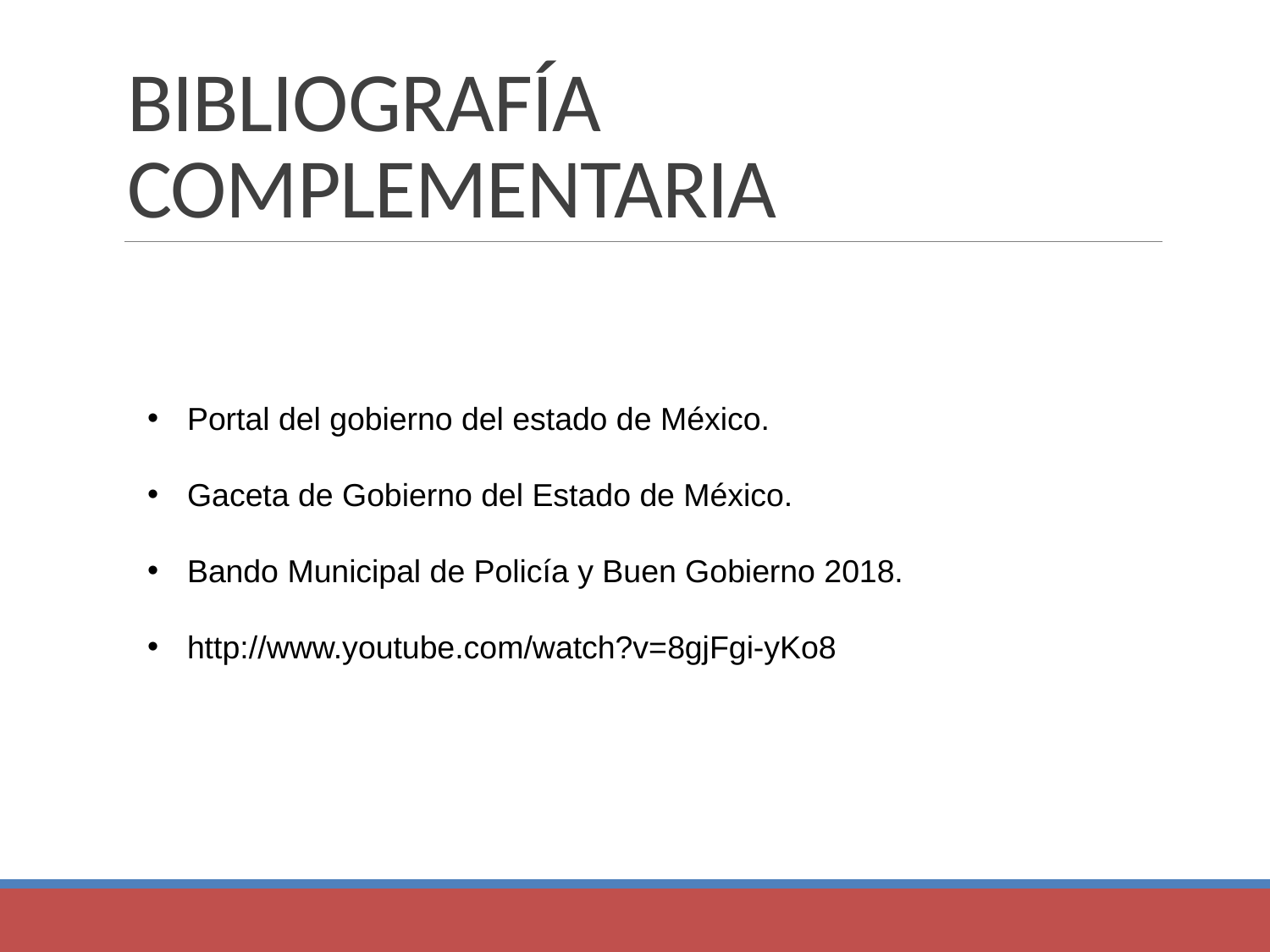

# BIBLIOGRAFÍA COMPLEMENTARIA
Portal del gobierno del estado de México.

Gaceta de Gobierno del Estado de México.

Bando Municipal de Policía y Buen Gobierno 2018.

http://www.youtube.com/watch?v=8gjFgi-yKo8